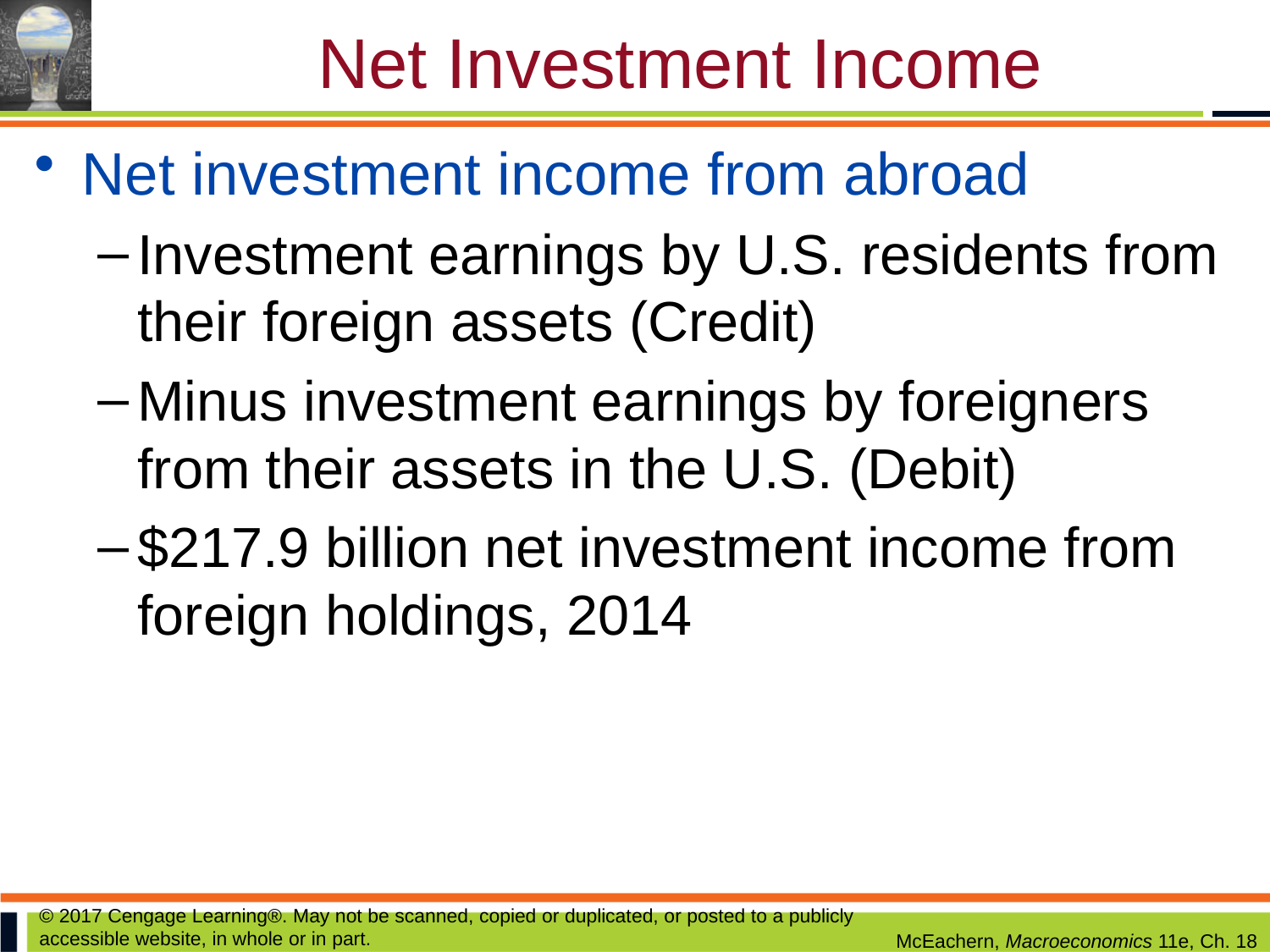

# Net Investment Income
Net investment income from abroad
Investment earnings by U.S. residents from their foreign assets (Credit)
Minus investment earnings by foreigners from their assets in the U.S. (Debit)
$217.9 billion net investment income from foreign holdings, 2014

© 2017 Cengage Learning®. May not be scanned, copied or duplicated, or posted to a publicly accessible website, in whole or in part.